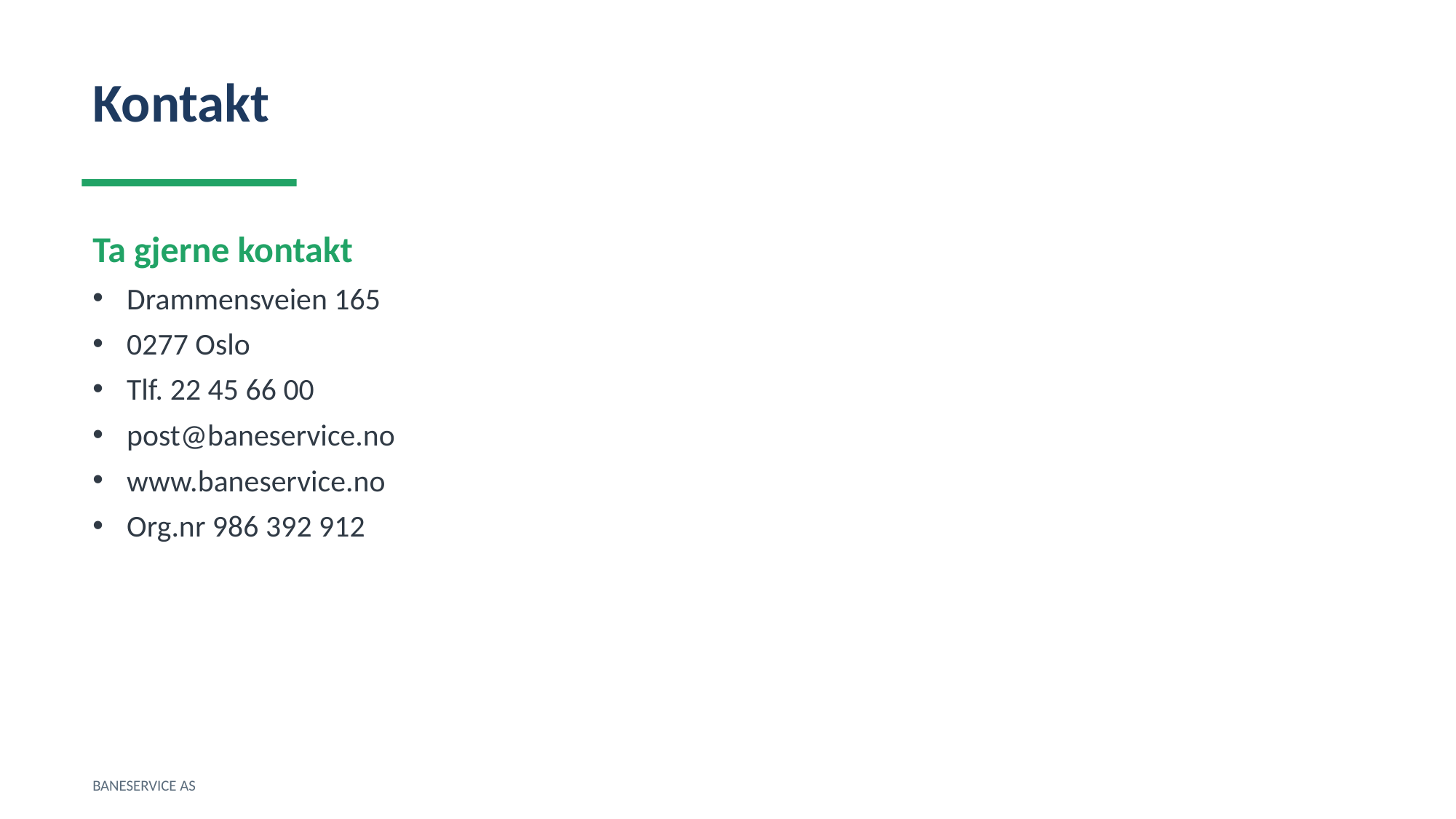

Kontakt

Ta gjerne kontakt
Drammensveien 165
0277 Oslo
Tlf. 22 45 66 00
post@baneservice.no
www.baneservice.no
Org.nr 986 392 912
BANESERVICE AS